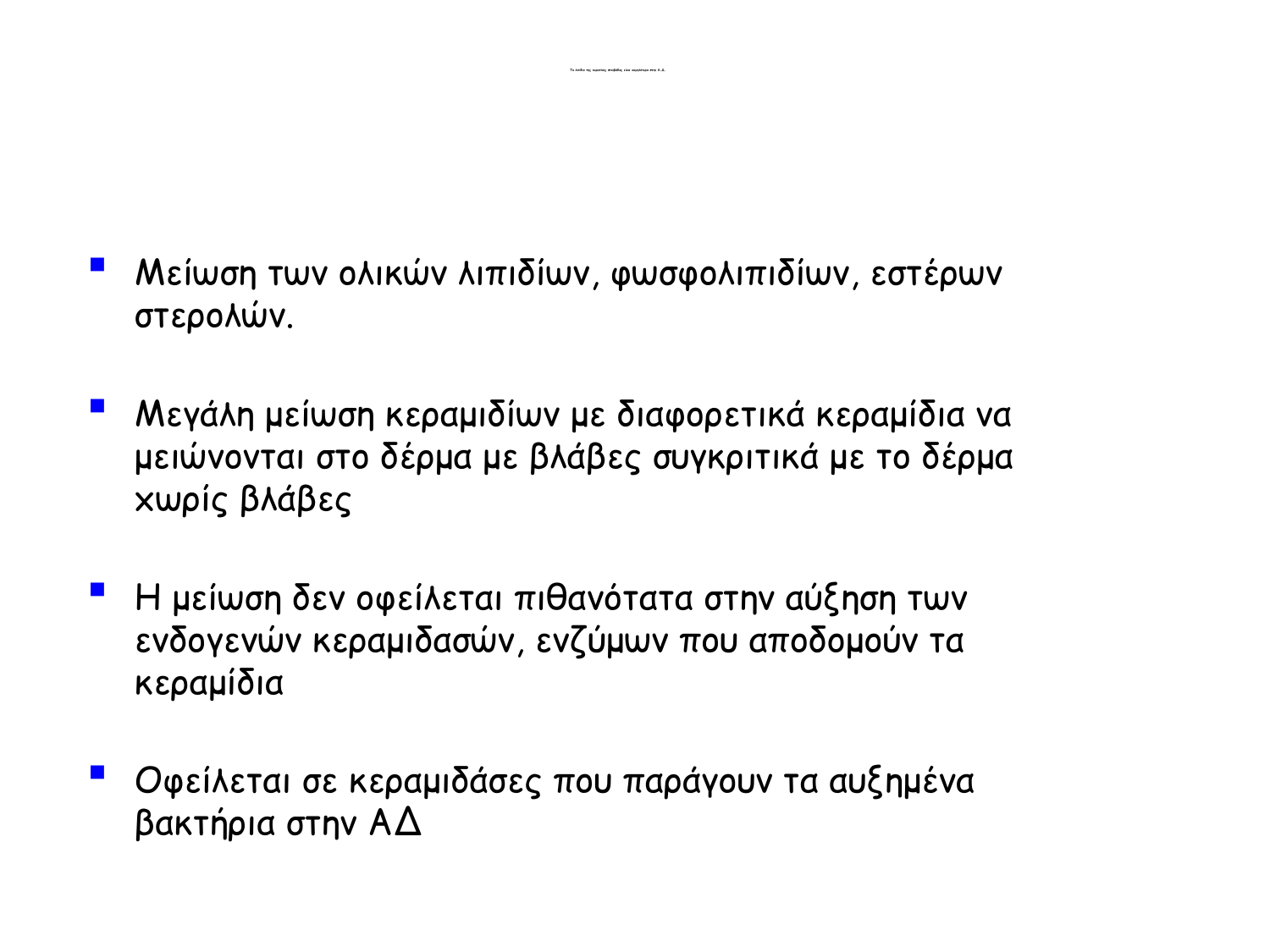

# Τα λιπίδια της κερατίνης στοιβάδας είναι χαμηλότερα στην Α.Δ.
Μείωση των ολικών λιπιδίων, φωσφολιπιδίων, εστέρων στερολών.

Μεγάλη μείωση κεραμιδίων με διαφορετικά κεραμίδια να μειώνονται στο δέρμα με βλάβες συγκριτικά με το δέρμα χωρίς βλάβες

Η μείωση δεν οφείλεται πιθανότατα στην αύξηση των ενδογενών κεραμιδασών, ενζύμων που αποδομούν τα κεραμίδια

Οφείλεται σε κεραμιδάσες που παράγουν τα αυξημένα βακτήρια στην ΑΔ